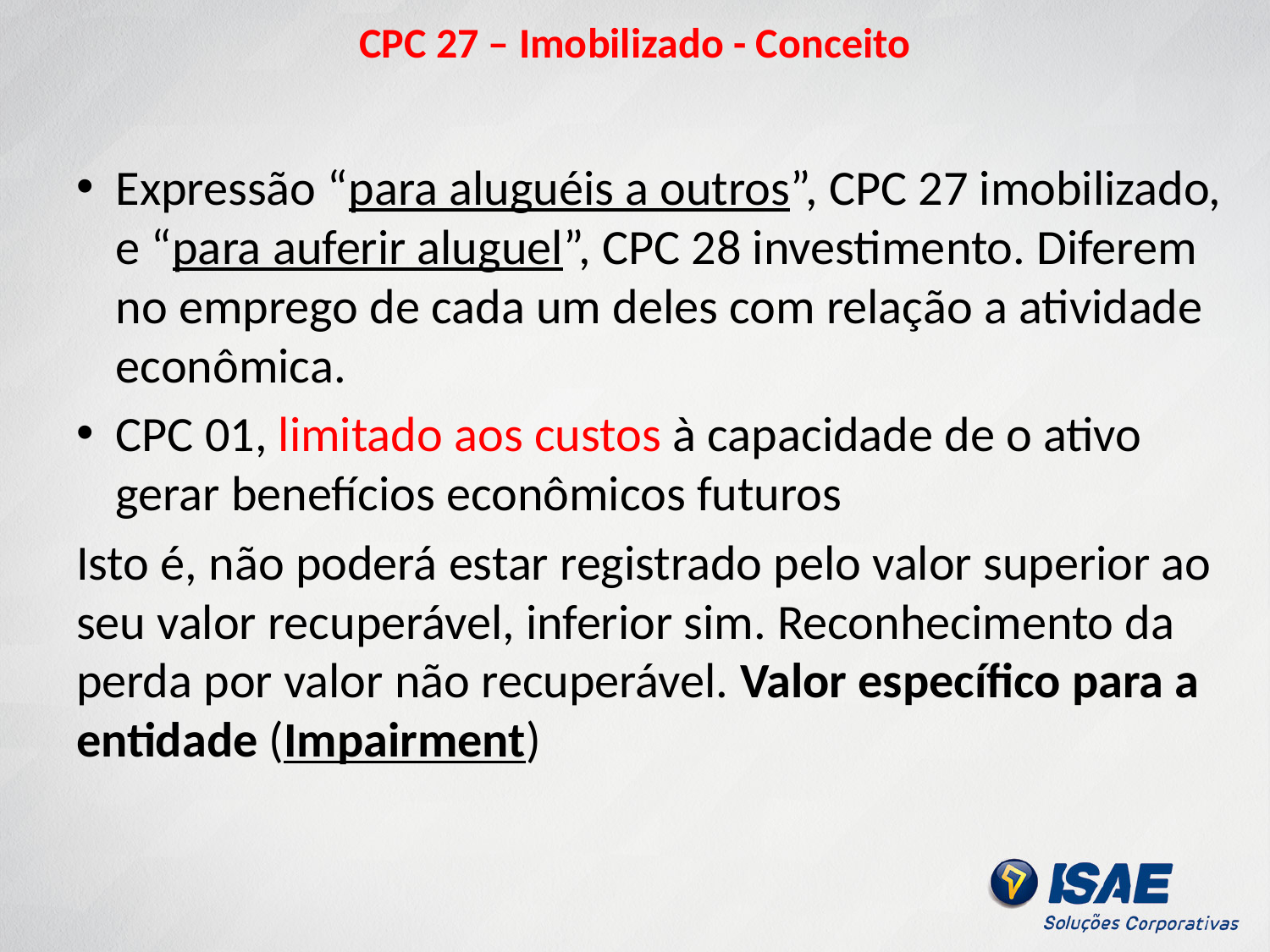

# CPC 27 – Imobilizado - Conceito
Expressão “para aluguéis a outros”, CPC 27 imobilizado, e “para auferir aluguel”, CPC 28 investimento. Diferem no emprego de cada um deles com relação a atividade econômica.
CPC 01, limitado aos custos à capacidade de o ativo gerar benefícios econômicos futuros
Isto é, não poderá estar registrado pelo valor superior ao seu valor recuperável, inferior sim. Reconhecimento da perda por valor não recuperável. Valor específico para a entidade (Impairment)